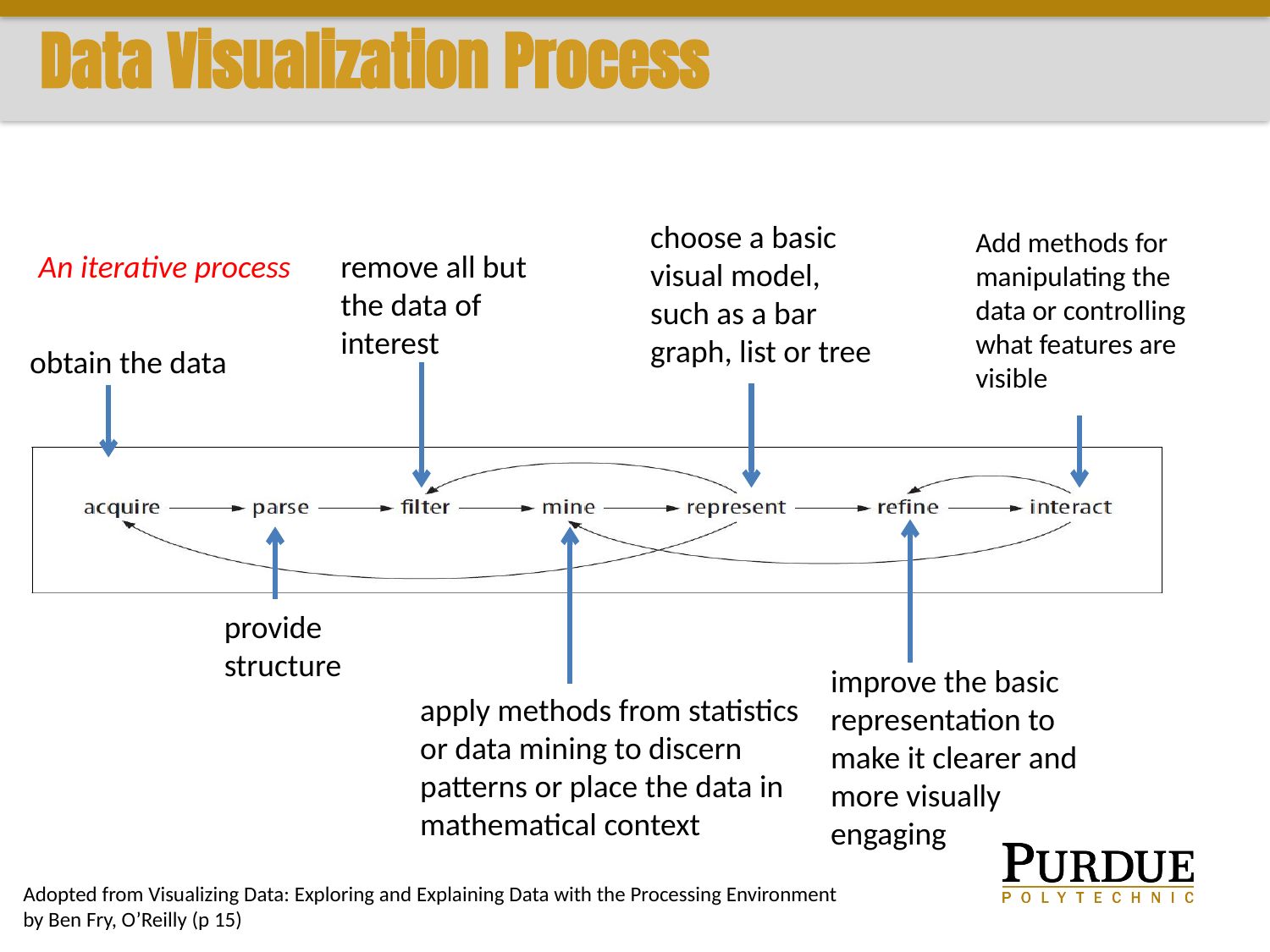

# Data Visualization Process
choose a basic visual model, such as a bar graph, list or tree
Add methods for manipulating the data or controlling what features are visible
An iterative process
remove all but the data of interest
obtain the data

provide structure
improve the basic representation to make it clearer and more visually engaging
apply methods from statistics or data mining to discern patterns or place the data in  mathematical context
Adopted from Visualizing Data: Exploring and Explaining Data with the Processing Environment by Ben Fry, O’Reilly (p 15)